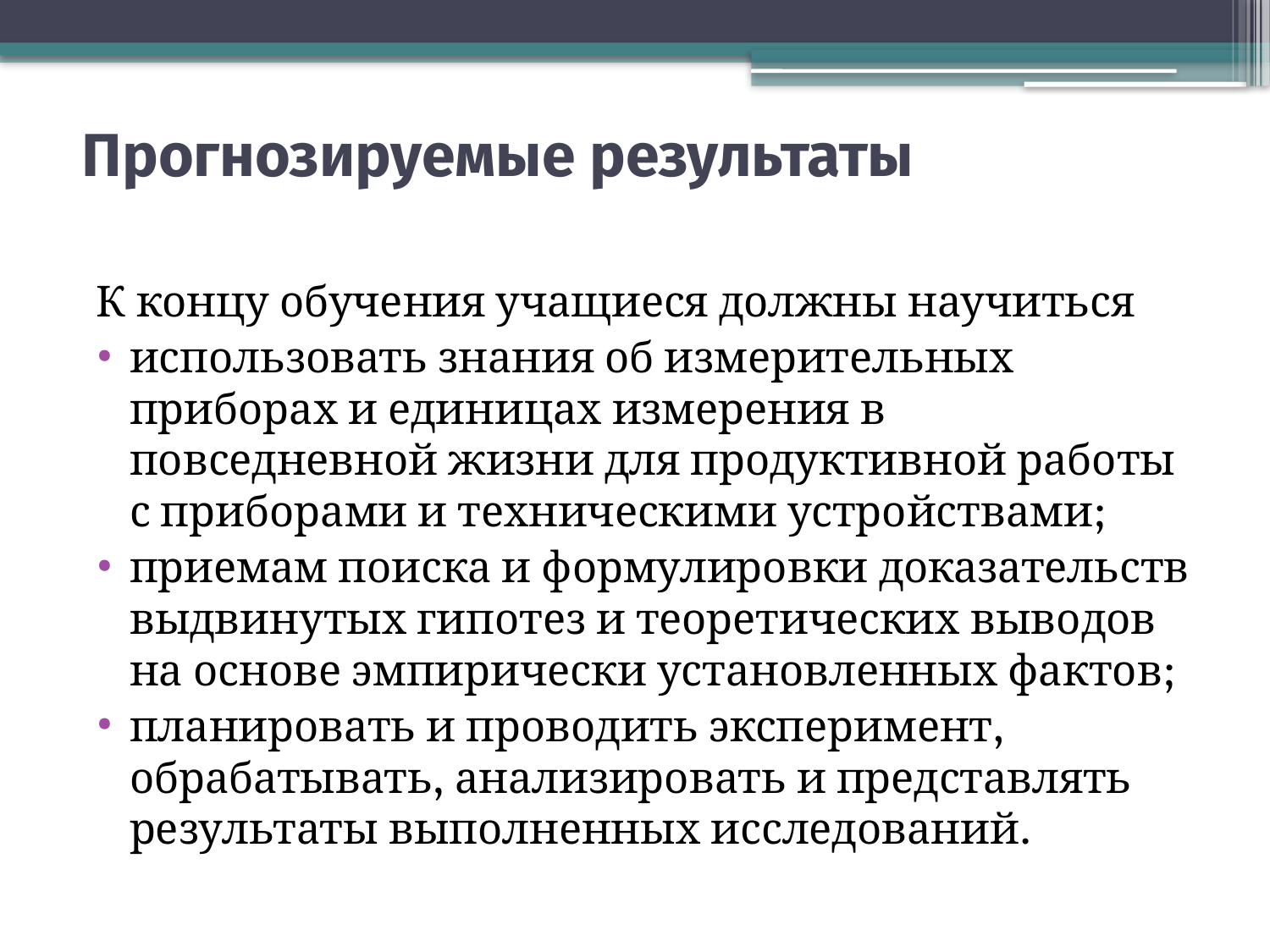

# Прогнозируемые результаты
К концу обучения учащиеся должны научиться
использовать знания об измерительных приборах и единицах измерения в повседневной жизни для продуктивной работы с приборами и техническими устройствами;
приемам поиска и формулировки доказательств выдвинутых гипотез и теоретических выводов на основе эмпирически установленных фактов;
планировать и проводить эксперимент, обрабатывать, анализировать и представлять результаты выполненных исследований.